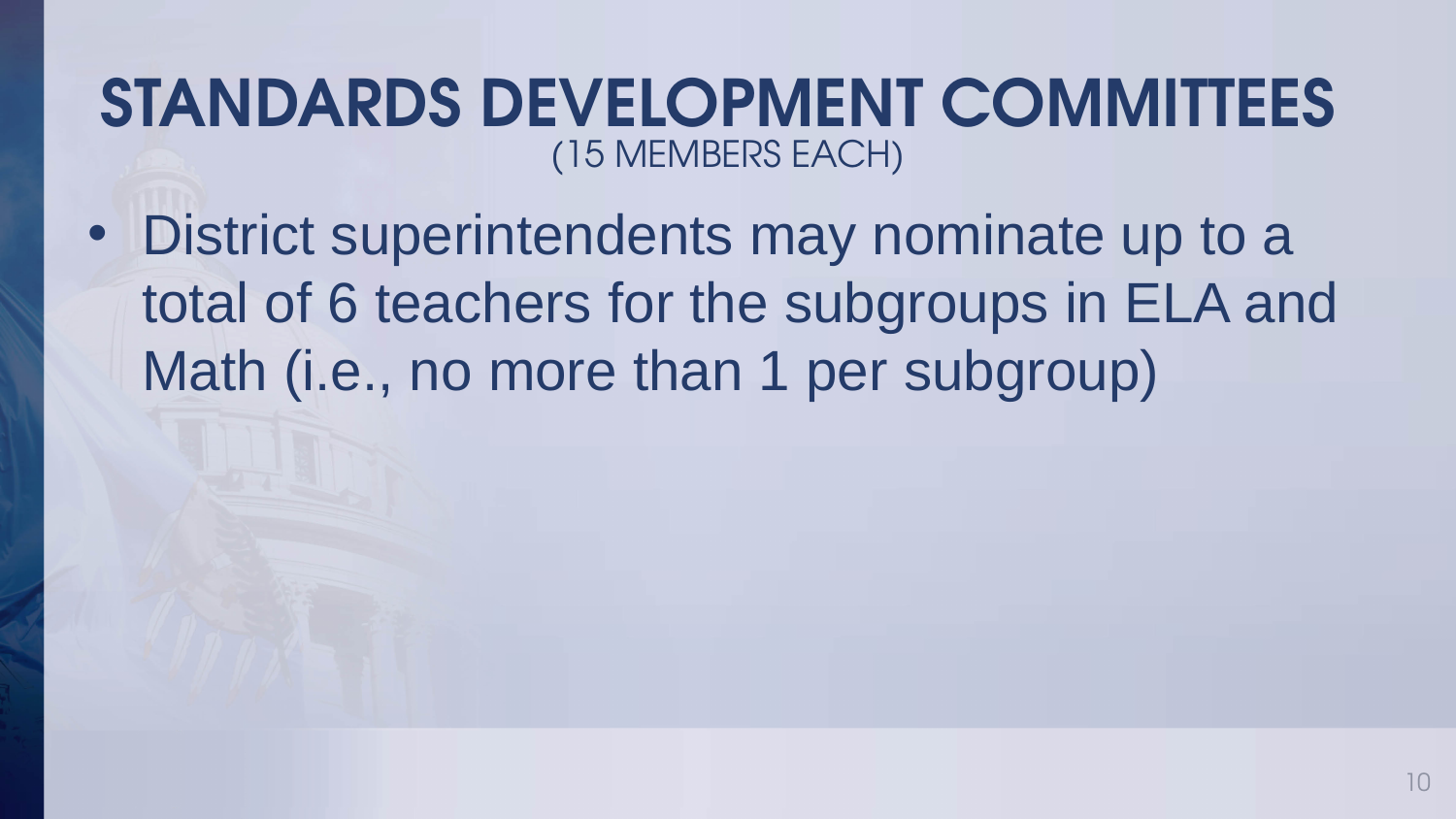

# STANDARDS DEVELOPMENT COMMITTEEs
(15 members each)
District superintendents may nominate up to a total of 6 teachers for the subgroups in ELA and Math (i.e., no more than 1 per subgroup)
10